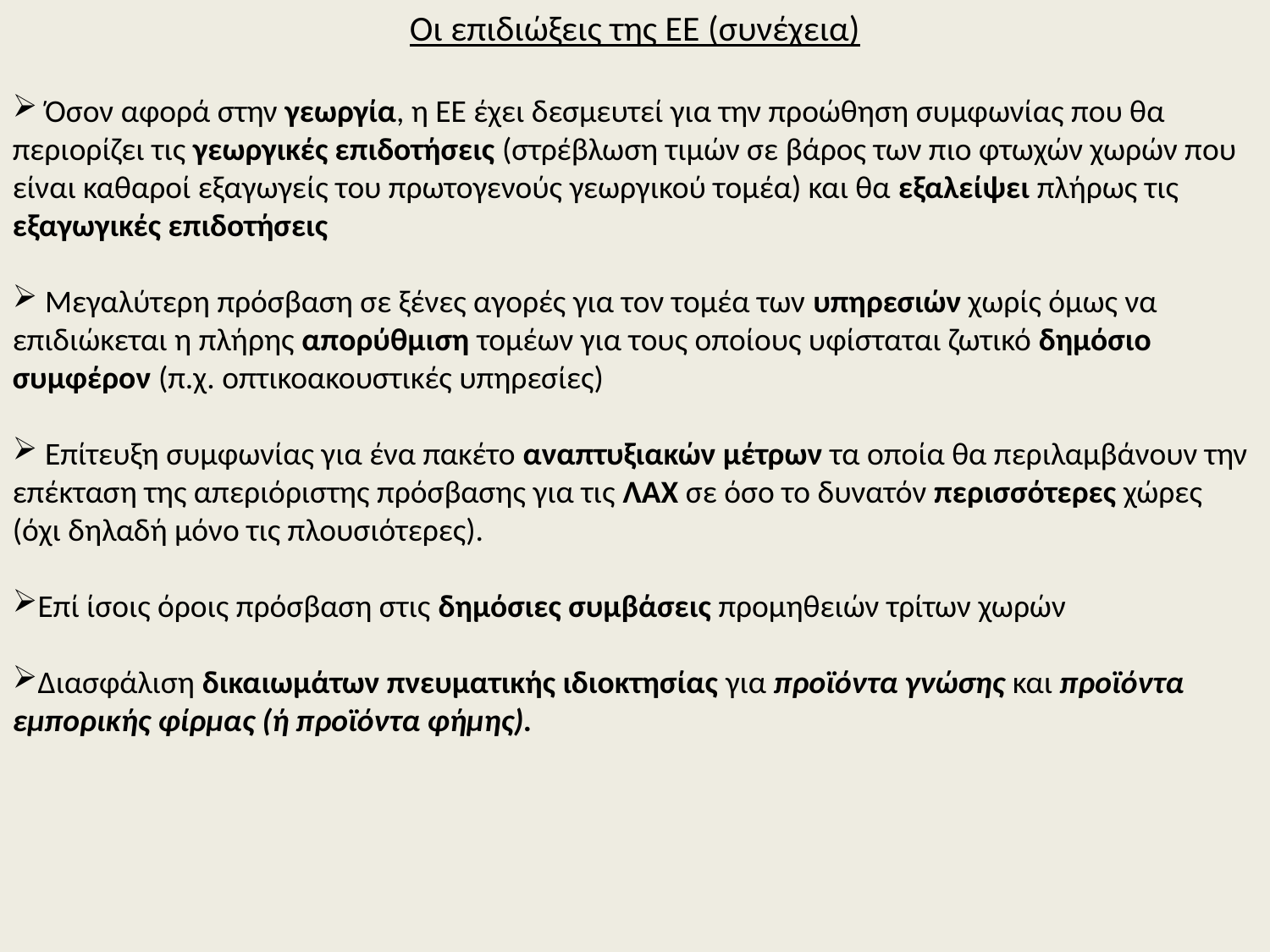

Οι επιδιώξεις της ΕΕ (συνέχεια)

 Όσον αφορά στην γεωργία, η ΕΕ έχει δεσμευτεί για την προώθηση συμφωνίας που θα περιορίζει τις γεωργικές επιδοτήσεις (στρέβλωση τιμών σε βάρος των πιο φτωχών χωρών που είναι καθαροί εξαγωγείς του πρωτογενούς γεωργικού τομέα) και θα εξαλείψει πλήρως τις εξαγωγικές επιδοτήσεις

 Μεγαλύτερη πρόσβαση σε ξένες αγορές για τον τομέα των υπηρεσιών χωρίς όμως να επιδιώκεται η πλήρης απορύθμιση τομέων για τους οποίους υφίσταται ζωτικό δημόσιο συμφέρον (π.χ. οπτικοακουστικές υπηρεσίες)

 Επίτευξη συμφωνίας για ένα πακέτο αναπτυξιακών μέτρων τα οποία θα περιλαμβάνουν την επέκταση της απεριόριστης πρόσβασης για τις ΛΑΧ σε όσο το δυνατόν περισσότερες χώρες (όχι δηλαδή μόνο τις πλουσιότερες).

Επί ίσοις όροις πρόσβαση στις δημόσιες συμβάσεις προμηθειών τρίτων χωρών

Διασφάλιση δικαιωμάτων πνευματικής ιδιοκτησίας για προϊόντα γνώσης και προϊόντα εμπορικής φίρμας (ή προϊόντα φήμης).